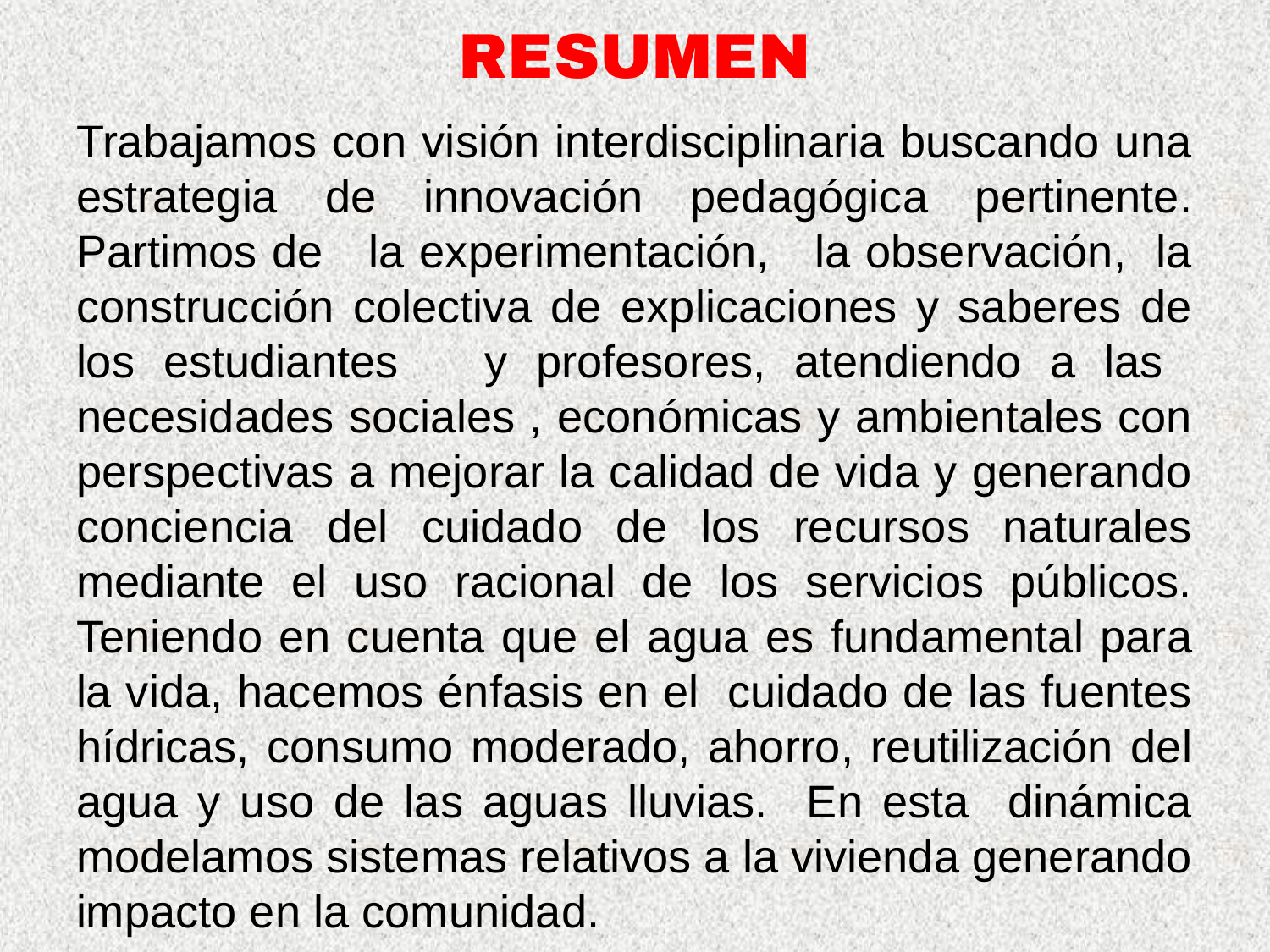

# RESUMEN
Trabajamos con visión interdisciplinaria buscando una estrategia de innovación pedagógica pertinente. Partimos de   la experimentación,   la observación,  la construcción colectiva de explicaciones y saberes de los estudiantes   y profesores, atendiendo a las  necesidades sociales , económicas y ambientales con perspectivas a mejorar la calidad de vida y generando conciencia del cuidado de los recursos naturales mediante el uso racional de los servicios públicos. Teniendo en cuenta que el agua es fundamental para la vida, hacemos énfasis en el  cuidado de las fuentes hídricas, consumo moderado, ahorro, reutilización del agua y uso de las aguas lluvias.  En esta  dinámica modelamos sistemas relativos a la vivienda generando impacto en la comunidad.